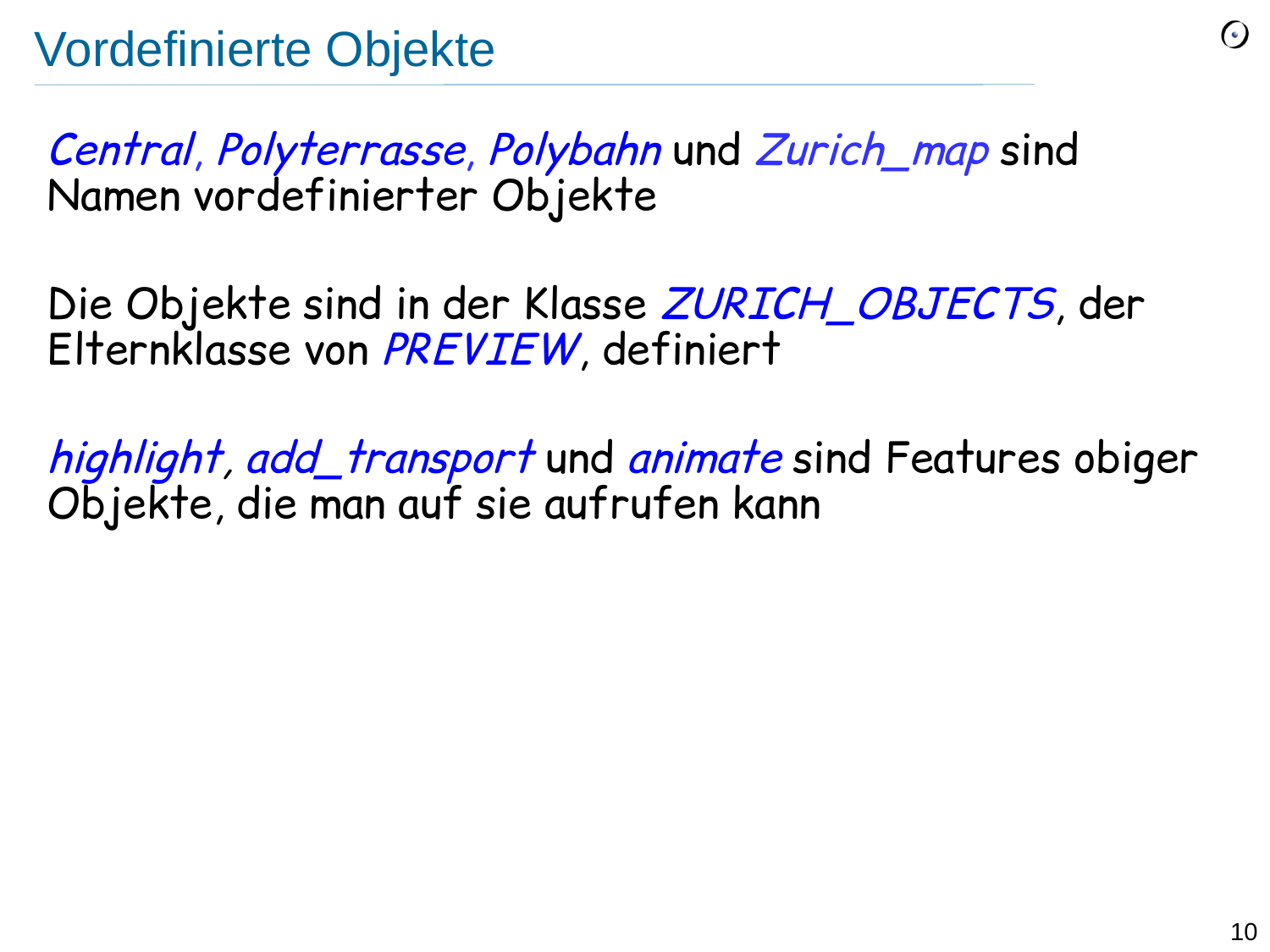

# Vordefinierte Objekte
Central, Polyterrasse, Polybahn und Zurich_map sind Namen vordefinierter Objekte

Die Objekte sind in der Klasse ZURICH_OBJECTS, der Elternklasse von PREVIEW, definiert

highlight, add_transport und animate sind Features obiger Objekte, die man auf sie aufrufen kann